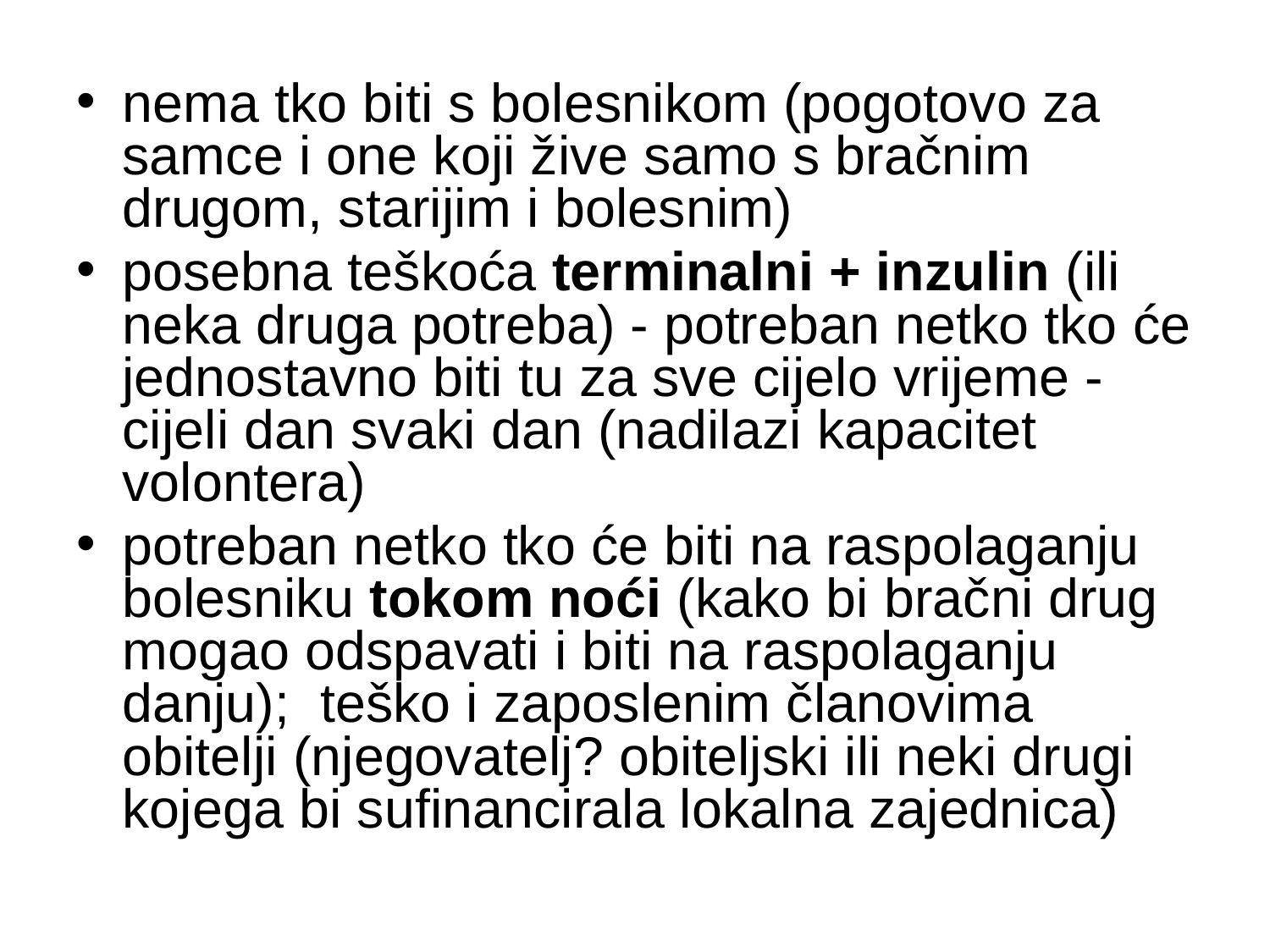

nema tko biti s bolesnikom (pogotovo za samce i one koji žive samo s bračnim drugom, starijim i bolesnim)
posebna teškoća terminalni + inzulin (ili neka druga potreba) - potreban netko tko će jednostavno biti tu za sve cijelo vrijeme - cijeli dan svaki dan (nadilazi kapacitet volontera)
potreban netko tko će biti na raspolaganju bolesniku tokom noći (kako bi bračni drug mogao odspavati i biti na raspolaganju danju);  teško i zaposlenim članovima obitelji (njegovatelj? obiteljski ili neki drugi kojega bi sufinancirala lokalna zajednica)